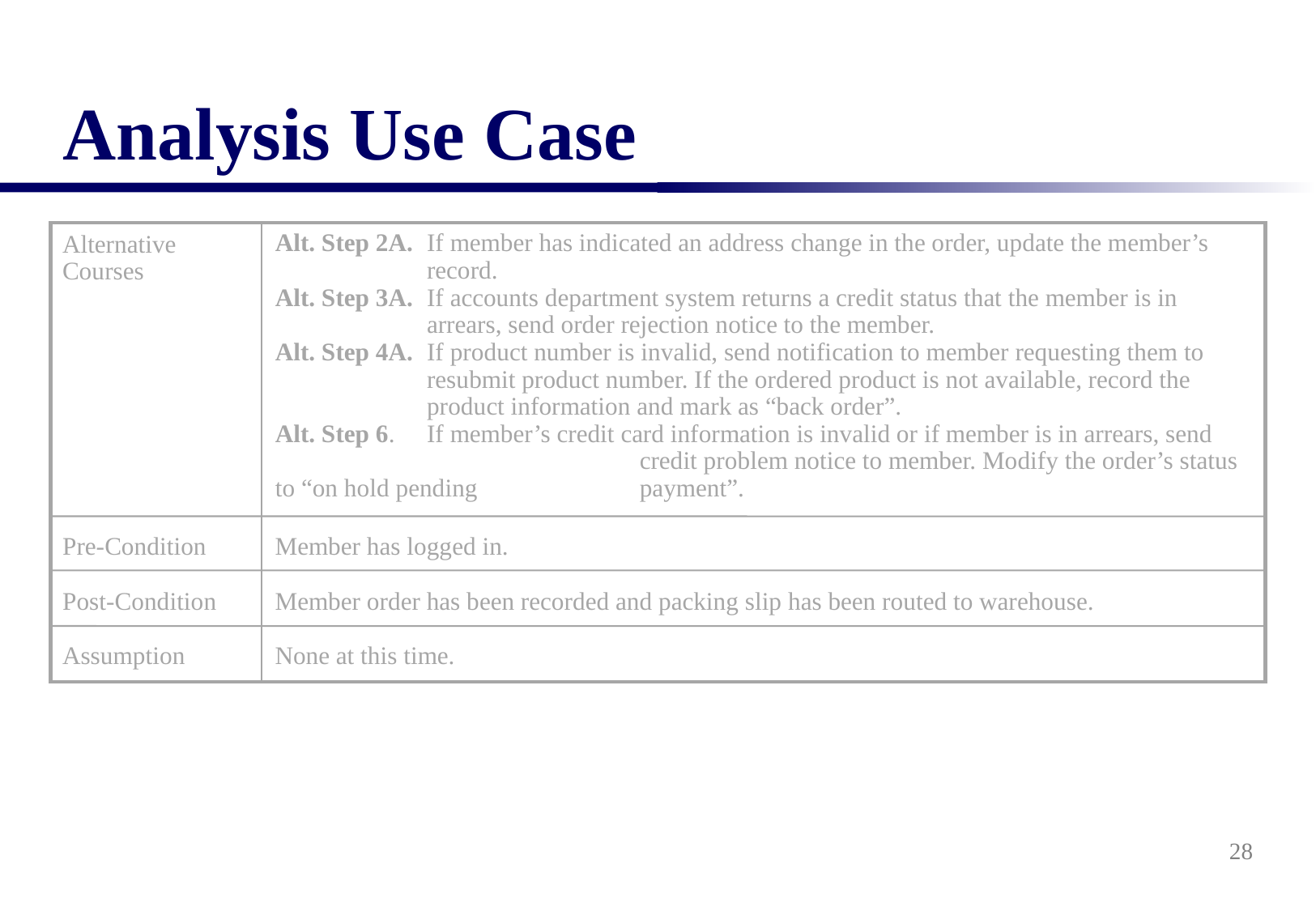

# Analysis Use Case

Alt. Step 2A.	If member has indicated an address change in the order, update the member’s
	record.
Alt. Step 3A.	If accounts department system returns a credit status that the member is in 	arrears, send order rejection notice to the member.
Alt. Step 4A.	If product number is invalid, send notification to member requesting them to 	resubmit product number. If the ordered product is not available, record the 	product information and mark as “back order”.
Alt. Step 6.	If member’s credit card information is invalid or if member is in arrears, send 		credit problem notice to member. Modify the order’s status to “on hold pending 	payment”.
Alternative
Courses

Pre-Condition	Member has logged in.

Post-Condition	Member order has been recorded and packing slip has been routed to warehouse.

Assumption	None at this time.

28